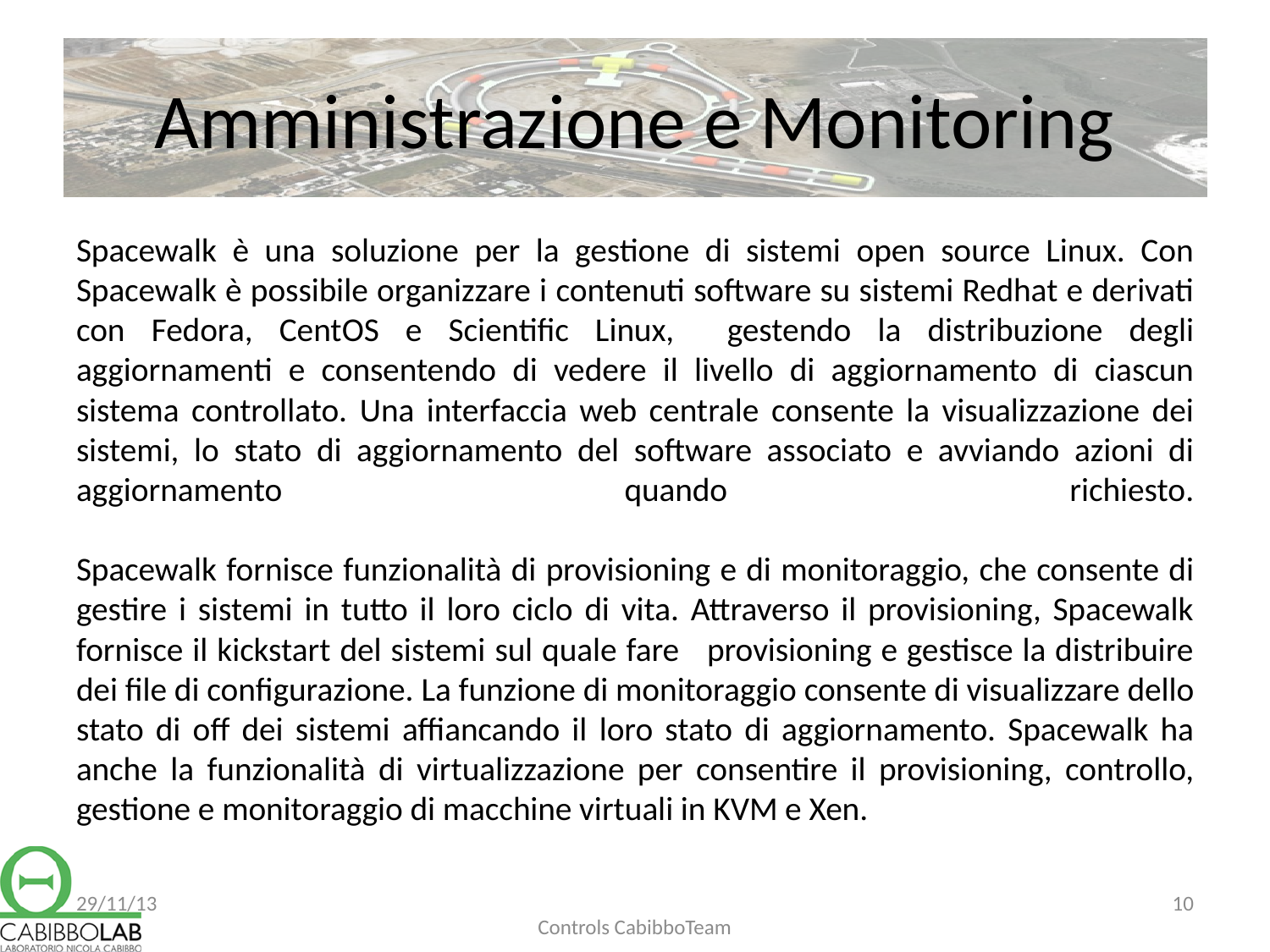

# Amministrazione e Monitoring
Spacewalk è una soluzione per la gestione di sistemi open source Linux. Con Spacewalk è possibile organizzare i contenuti software su sistemi Redhat e derivati con Fedora, CentOS e Scientific Linux,  gestendo la distribuzione degli aggiornamenti e consentendo di vedere il livello di aggiornamento di ciascun sistema controllato. Una interfaccia web centrale consente la visualizzazione dei sistemi, lo stato di aggiornamento del software associato e avviando azioni di aggiornamento quando richiesto.
Spacewalk fornisce funzionalità di provisioning e di monitoraggio, che consente di gestire i sistemi in tutto il loro ciclo di vita. Attraverso il provisioning, Spacewalk fornisce il kickstart del sistemi sul quale fare   provisioning e gestisce la distribuire dei file di configurazione. La funzione di monitoraggio consente di visualizzare dello stato di off dei sistemi affiancando il loro stato di aggiornamento. Spacewalk ha anche la funzionalità di virtualizzazione per consentire il provisioning, controllo, gestione e monitoraggio di macchine virtuali in KVM e Xen.
29/11/13
10
Controls CabibboTeam